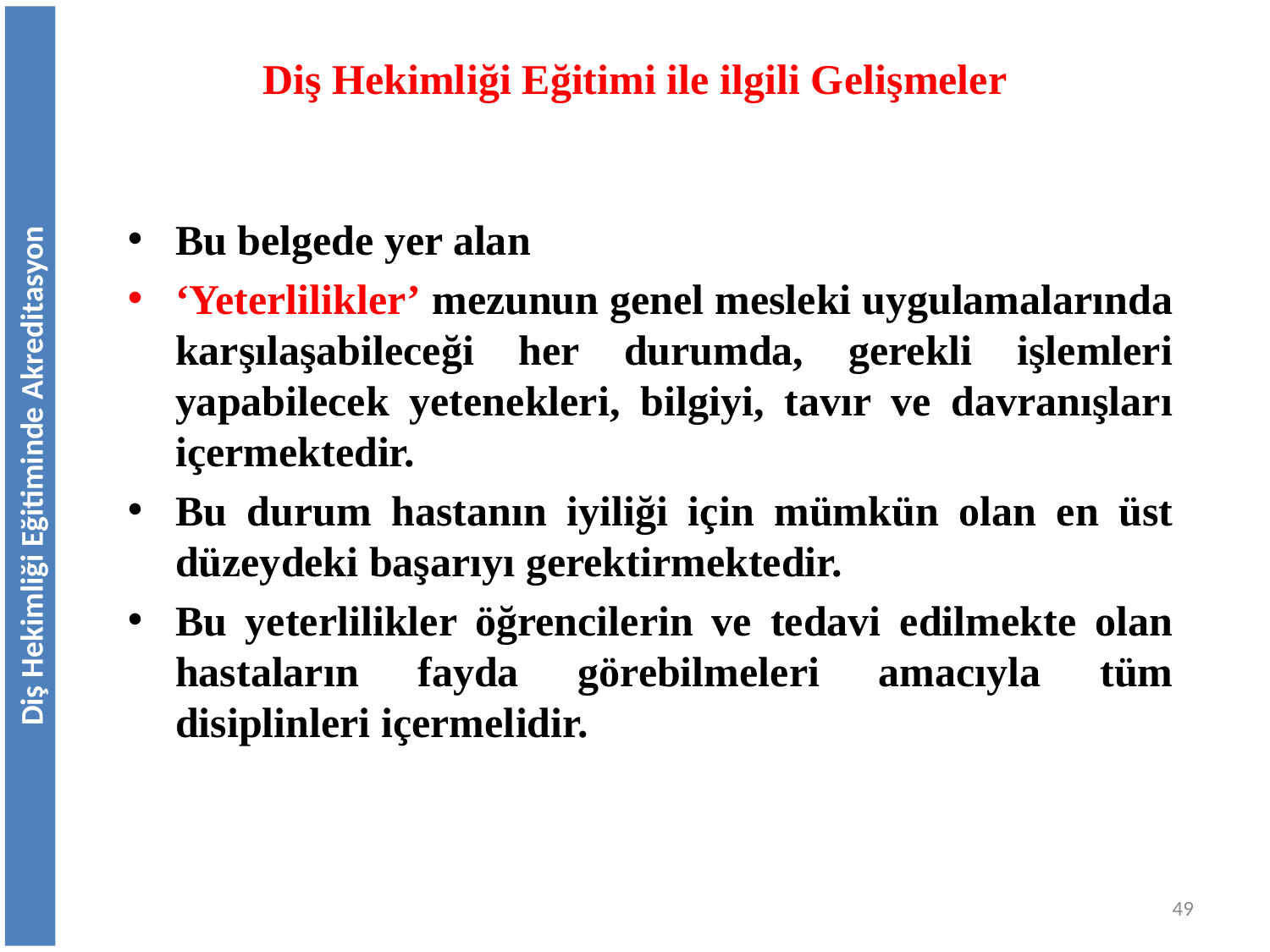

# Diş Hekimliği Eğitimi ile ilgili Gelişmeler
Bu belgede yer alan
‘Yeterlilikler’ mezunun genel mesleki uygulamalarında karşılaşabileceği her durumda, gerekli işlemleri yapabilecek yetenekleri, bilgiyi, tavır ve davranışları içermektedir.
Bu durum hastanın iyiliği için mümkün olan en üst düzeydeki başarıyı gerektirmektedir.
Bu yeterlilikler öğrencilerin ve tedavi edilmekte olan hastaların fayda görebilmeleri amacıyla tüm disiplinleri içermelidir.

Diş Hekimliği Eğitiminde Akreditasyon
49